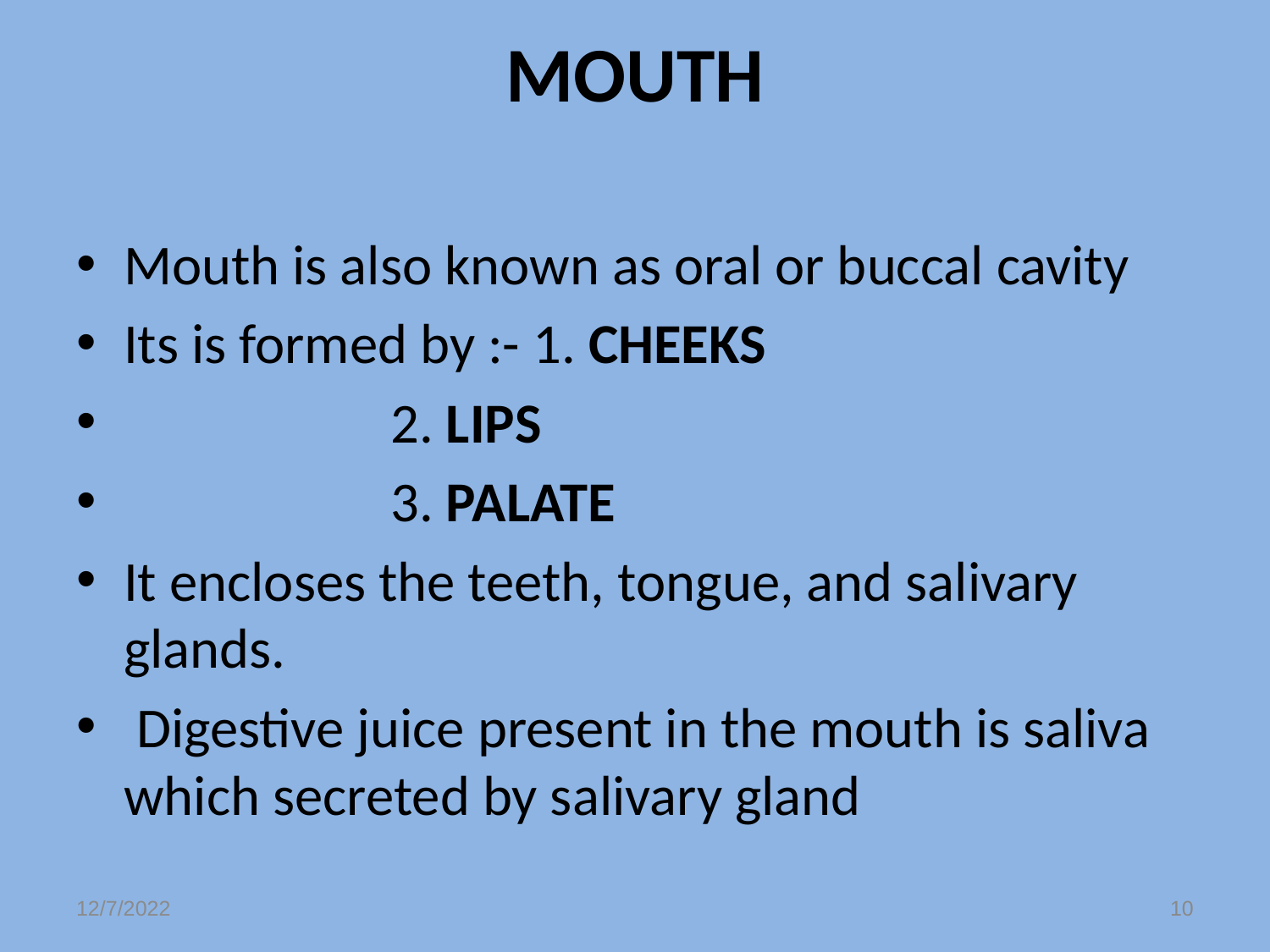

# MOUTH
Mouth is also known as oral or buccal cavity
Its is formed by :- 1. CHEEKS
                     2. LIPS
                     3. PALATE
It encloses the teeth, tongue, and salivary glands.
 Digestive juice present in the mouth is saliva which secreted by salivary gland
12/7/2022
10